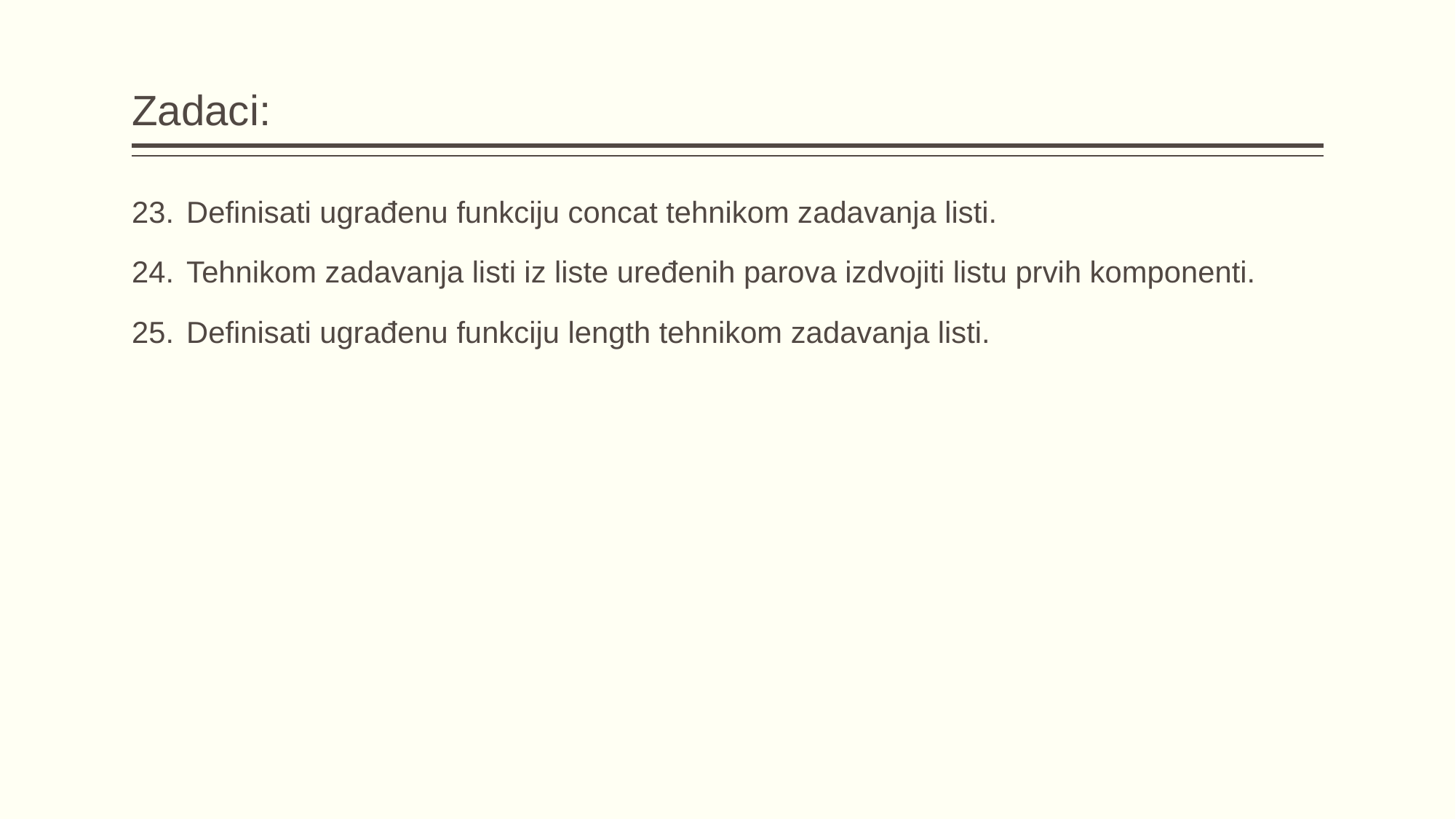

# Zadaci:
Definisati ugrađenu funkciju concat tehnikom zadavanja listi.
Tehnikom zadavanja listi iz liste uređenih parova izdvojiti listu prvih komponenti.
Definisati ugrađenu funkciju length tehnikom zadavanja listi.